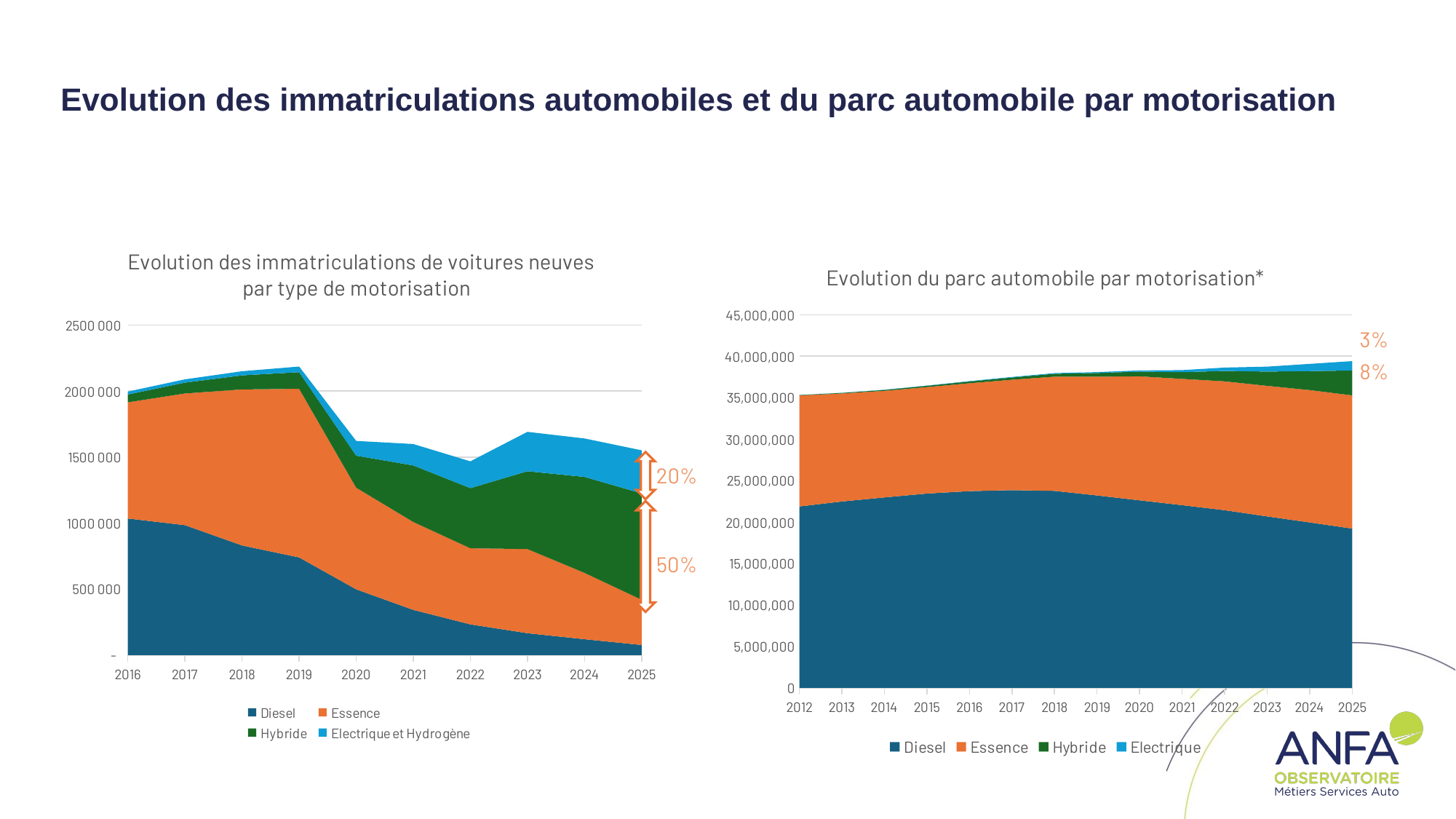

# Evolution des immatriculations automobiles et du parc automobile par motorisation

### Chart:  Evolution des immatriculations de voitures neuves par type de motorisation

| Category | Diesel | Essence | Hybride  | Electrique et Hydrogène |
|---|---|---|---|---|
| 2016 | 1034081.0 | 880021.0 | 59256.0 | 22043.0 |
| 2017 | 983475.0 | 997781.0 | 81790.0 | 25060.0 |
| 2018 | 829645.0 | 1182036.0 | 106472.0 | 31188.0 |
| 2019 | 739033.0 | 1277605.0 | 125557.0 | 42835.0 |
| 2020 | 497259.0 | 770092.0 | 243090.0 | 111076.0 |
| 2021 | 341784.0 | 666021.0 | 428289.0 | 162158.0 |
| 2022 | 232098.0 | 576353.0 | 455375.0 | 203080.0 |
| 2023 | 165364.0 | 637068.0 | 589565.0 | 298499.0 |
| 2024 | 119815.0 | 502216.0 | 727199.0 | 291109.0 |
| 2025 | 76050.0 | 342644.0 | 804936.0 | 327200.0 |

### Chart: Evolution du parc automobile par motorisation*

| Category | Diesel | Essence | Hybride | Electrique |
|---|---|---|---|---|
| 2012 | 21869614.0 | 13397966.0 | 40225.0 | 4240.0 |
| 2013 | 22467755.0 | 13033200.0 | 65661.0 | 9457.0 |
| 2014 | 22963693.0 | 12851290.0 | 111650.0 | 17140.0 |
| 2015 | 23428732.0 | 12840761.0 | 154411.0 | 25939.0 |
| 2016 | 23718439.0 | 13015247.0 | 212682.0 | 41903.0 |
| 2017 | 23841735.0 | 13317083.0 | 267781.0 | 61347.0 |
| 2018 | 23753589.0 | 13773257.0 | 346475.0 | 82557.0 |
| 2019 | 23200790.0 | 14319907.0 | 447976.0 | 106600.0 |
| 2020 | 22611765.0 | 14956096.0 | 565302.0 | 141539.0 |
| 2021 | 22025196.0 | 15237776.0 | 805177.0 | 245451.0 |
| 2022 | 21417984.0 | 15545833.0 | 1253751.0 | 403710.0 |
| 2023 | 20666472.0 | 15757234.0 | 1715212.0 | 596413.0 |
| 2024 | 19941797.48 | 15966022.655 | 2288219.7539999997 | 868998.3380000001 |
| 2025 | 19201014.611 | 16068116.272 | 2997809.182 | 1133514.157 |
3%
8%

20%

50%